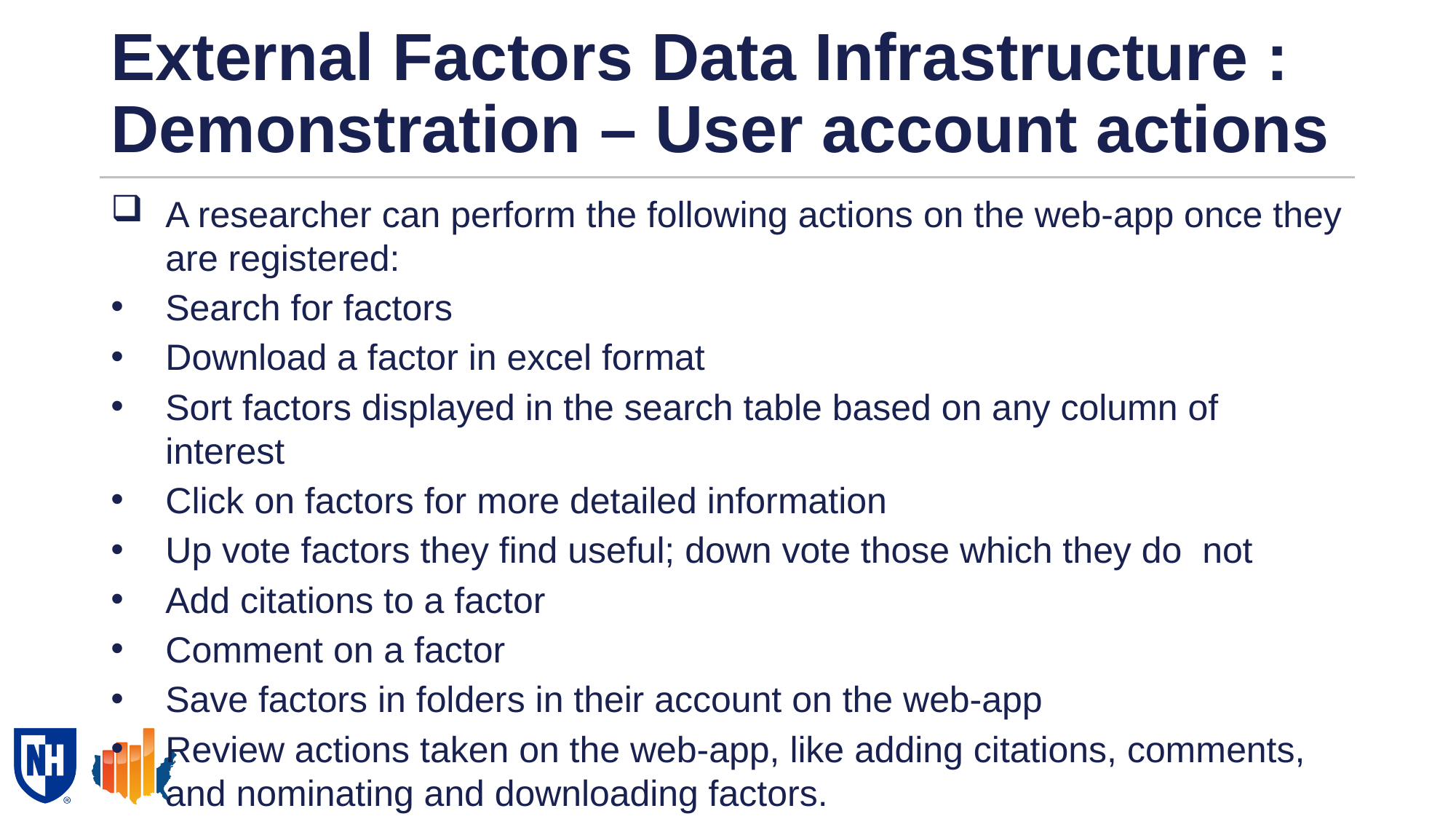

# External Factors Data Infrastructure : Demonstration – User account actions
A researcher can perform the following actions on the web-app once they are registered:
Search for factors
Download a factor in excel format
Sort factors displayed in the search table based on any column of interest
Click on factors for more detailed information
Up vote factors they find useful; down vote those which they do  not
Add citations to a factor
Comment on a factor
Save factors in folders in their account on the web-app
Review actions taken on the web-app, like adding citations, comments, and nominating and downloading factors.